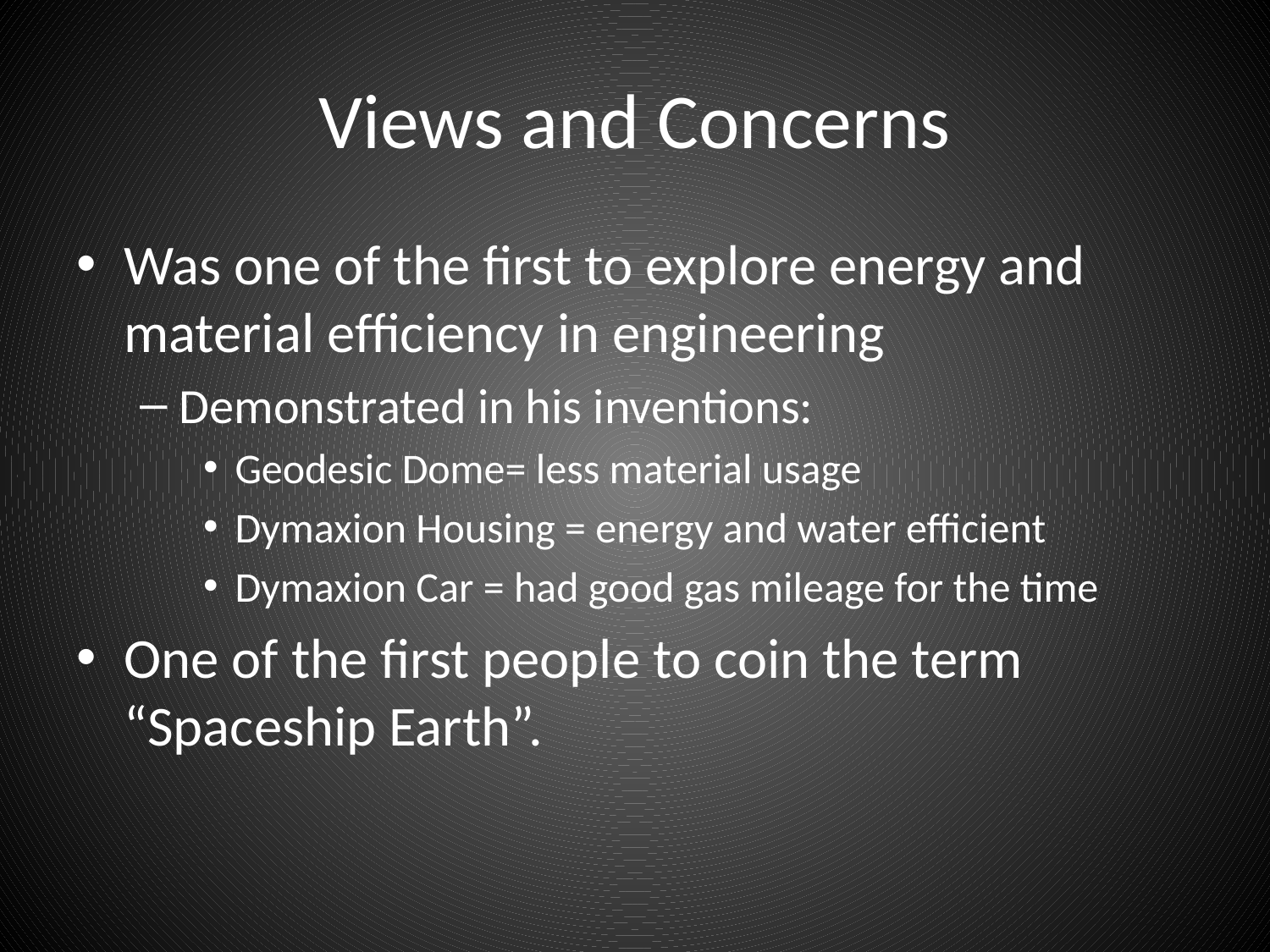

# Views and Concerns
Was one of the first to explore energy and material efficiency in engineering
Demonstrated in his inventions:
Geodesic Dome= less material usage
Dymaxion Housing = energy and water efficient
Dymaxion Car = had good gas mileage for the time
One of the first people to coin the term “Spaceship Earth”.